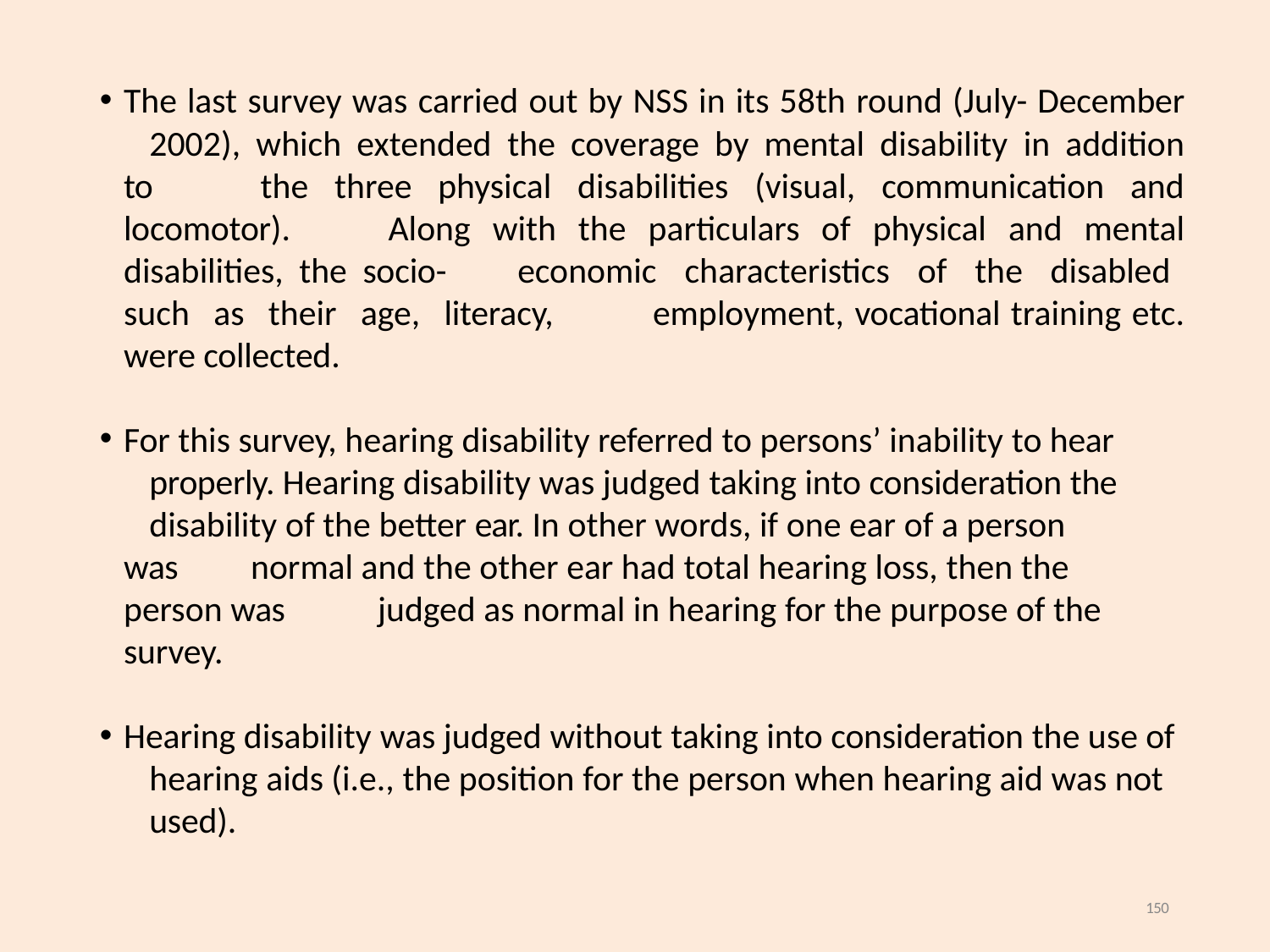

The last survey was carried out by NSS in its 58th round (July- December 	2002), which extended the coverage by mental disability in addition to 	the three physical disabilities (visual, communication and locomotor). 	Along with the particulars of physical and mental disabilities, the socio- 	economic  characteristics  of  the  disabled  such  as  their  age,  literacy, 	employment, vocational training etc. were collected.
For this survey, hearing disability referred to persons’ inability to hear 	properly. Hearing disability was judged taking into consideration the 	disability of the better ear. In other words, if one ear of a person was 	normal and the other ear had total hearing loss, then the person was 	judged as normal in hearing for the purpose of the survey.
Hearing disability was judged without taking into consideration the use of 	hearing aids (i.e., the position for the person when hearing aid was not 	used).
150